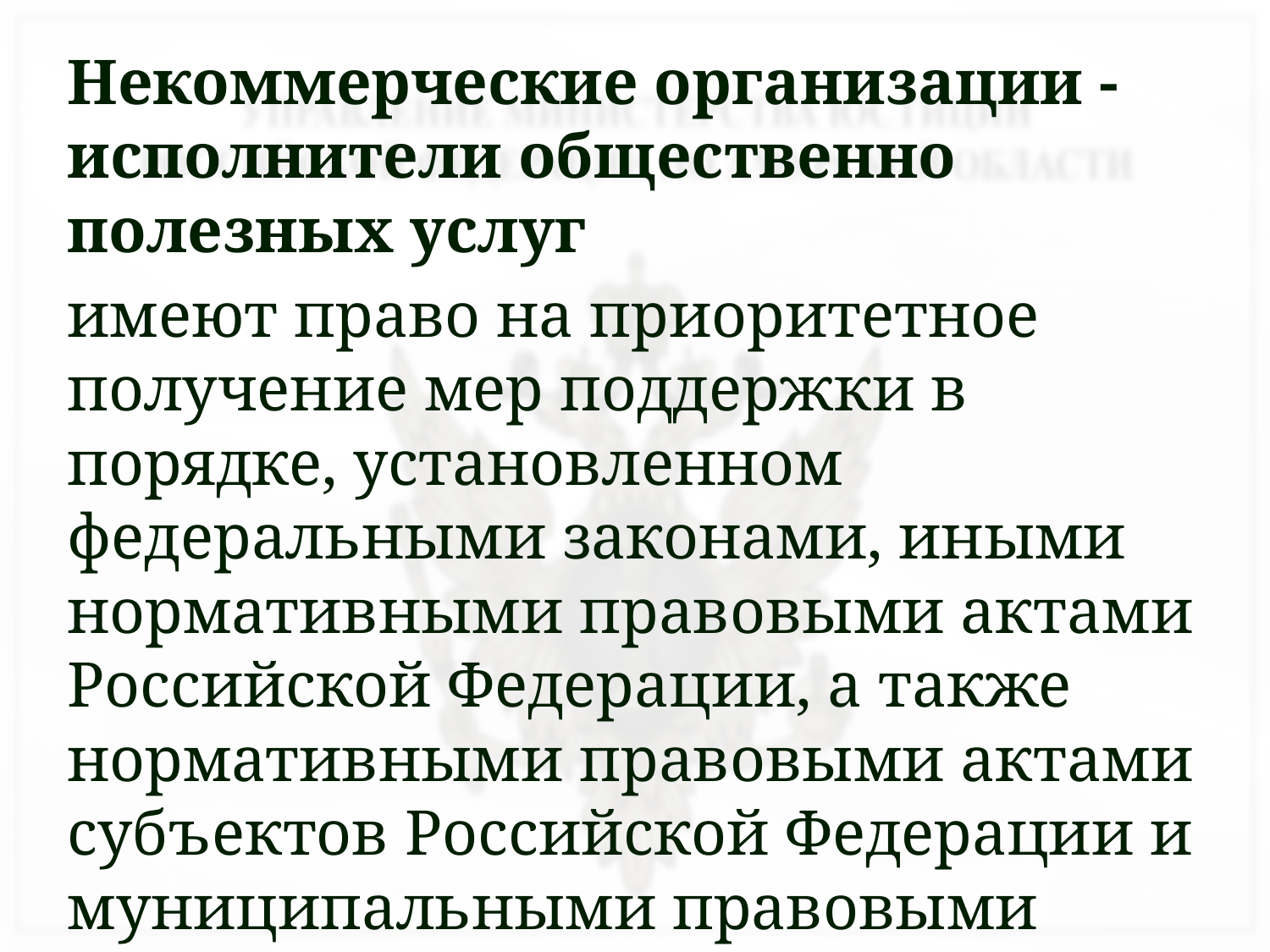

Некоммерческие организации - исполнители общественно полезных услуг
имеют право на приоритетное получение мер поддержки в порядке, установленном федеральными законами, иными нормативными правовыми актами Российской Федерации, а также нормативными правовыми актами субъектов Российской Федерации и муниципальными правовыми актами.